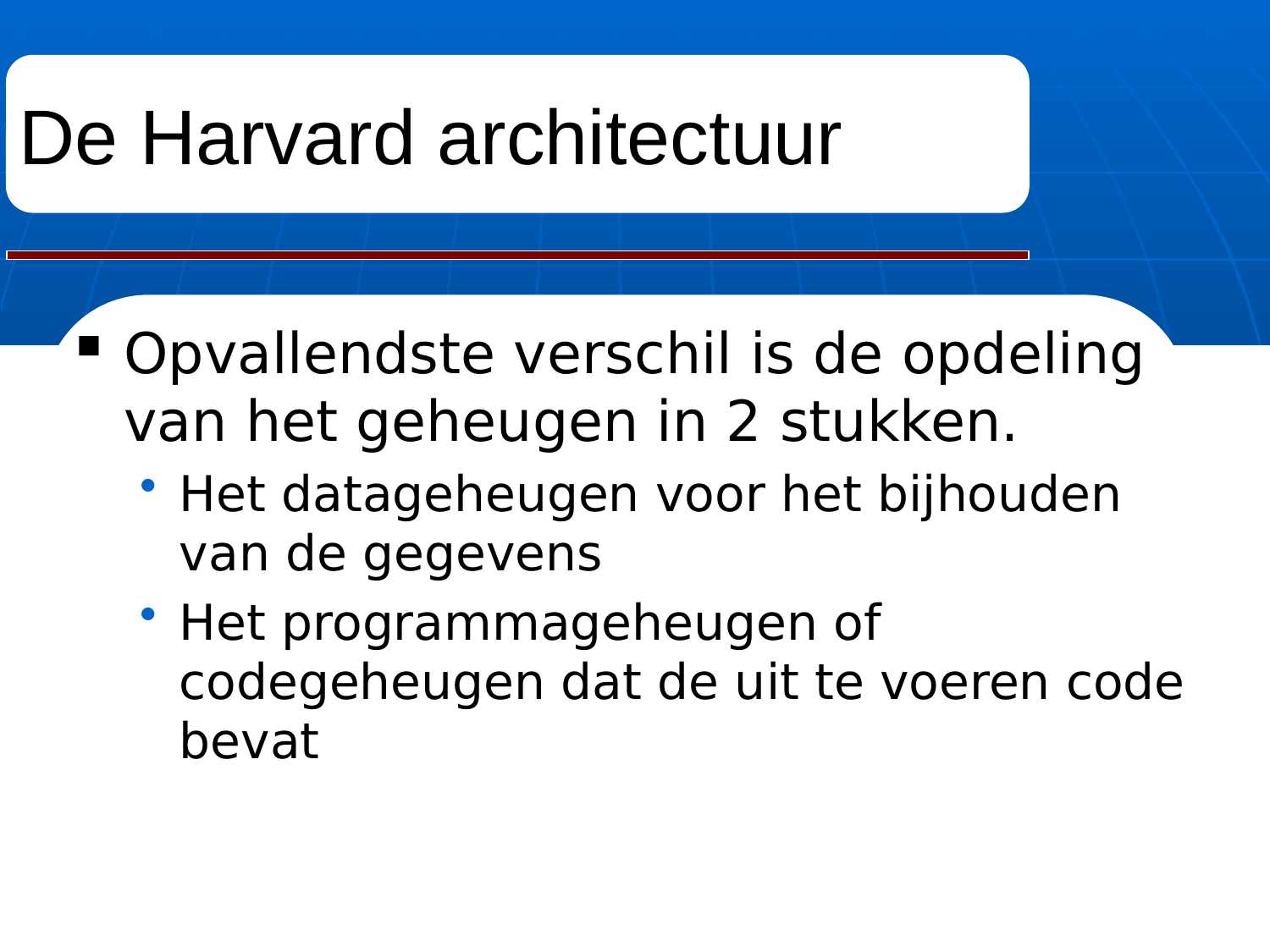

# De Harvard architectuur
Opvallendste verschil is de opdeling van het geheugen in 2 stukken.
Het datageheugen voor het bijhouden van de gegevens
Het programmageheugen of codegeheugen dat de uit te voeren code bevat